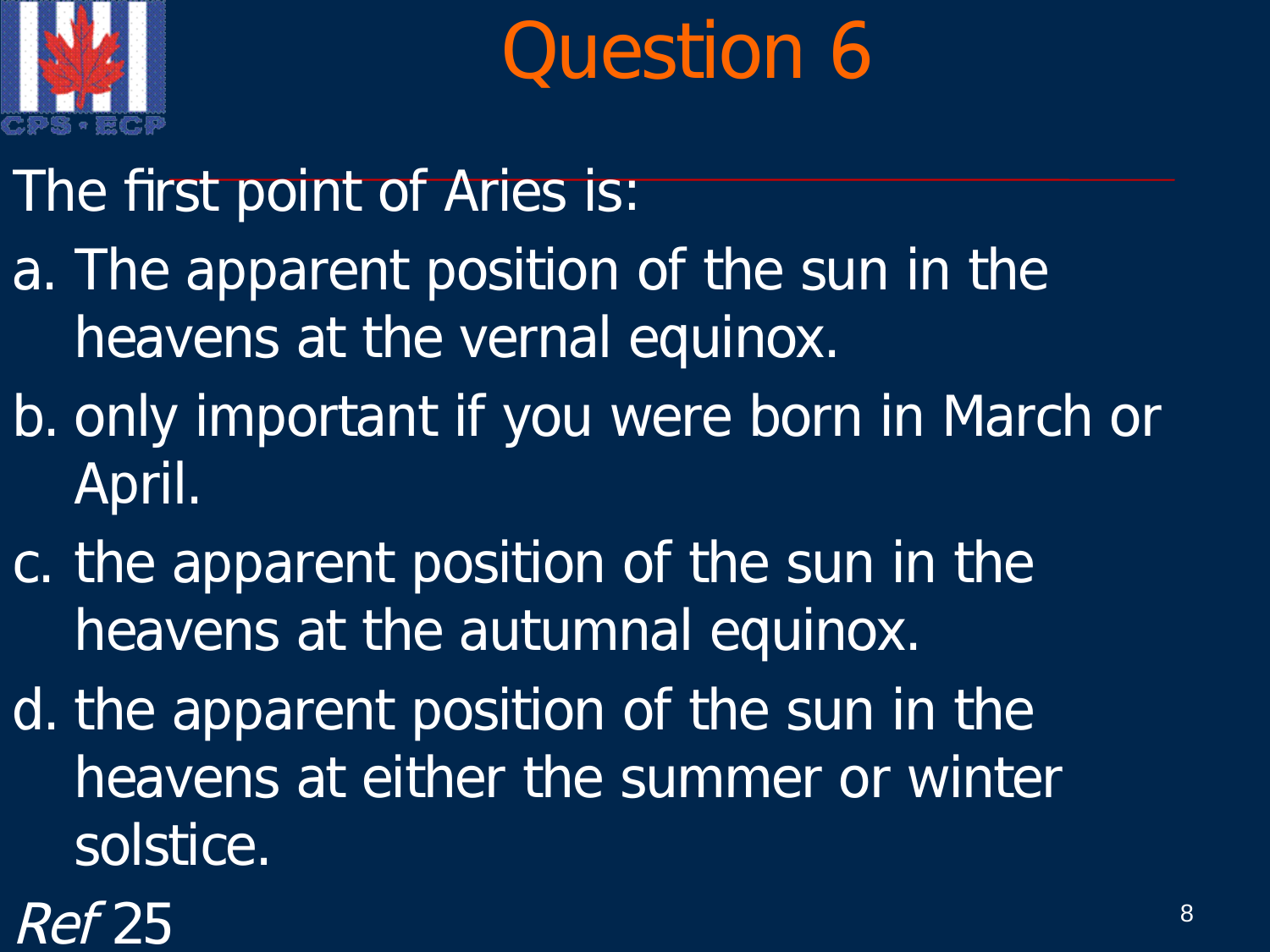

# Question 6
The first point of Aries is:
a.	The apparent position of the sun in the heavens at the vernal equinox.
b.	only important if you were born in March or April.
c.	the apparent position of the sun in the heavens at the autumnal equinox.
d.	the apparent position of the sun in the heavens at either the summer or winter solstice.
Ref 25

8